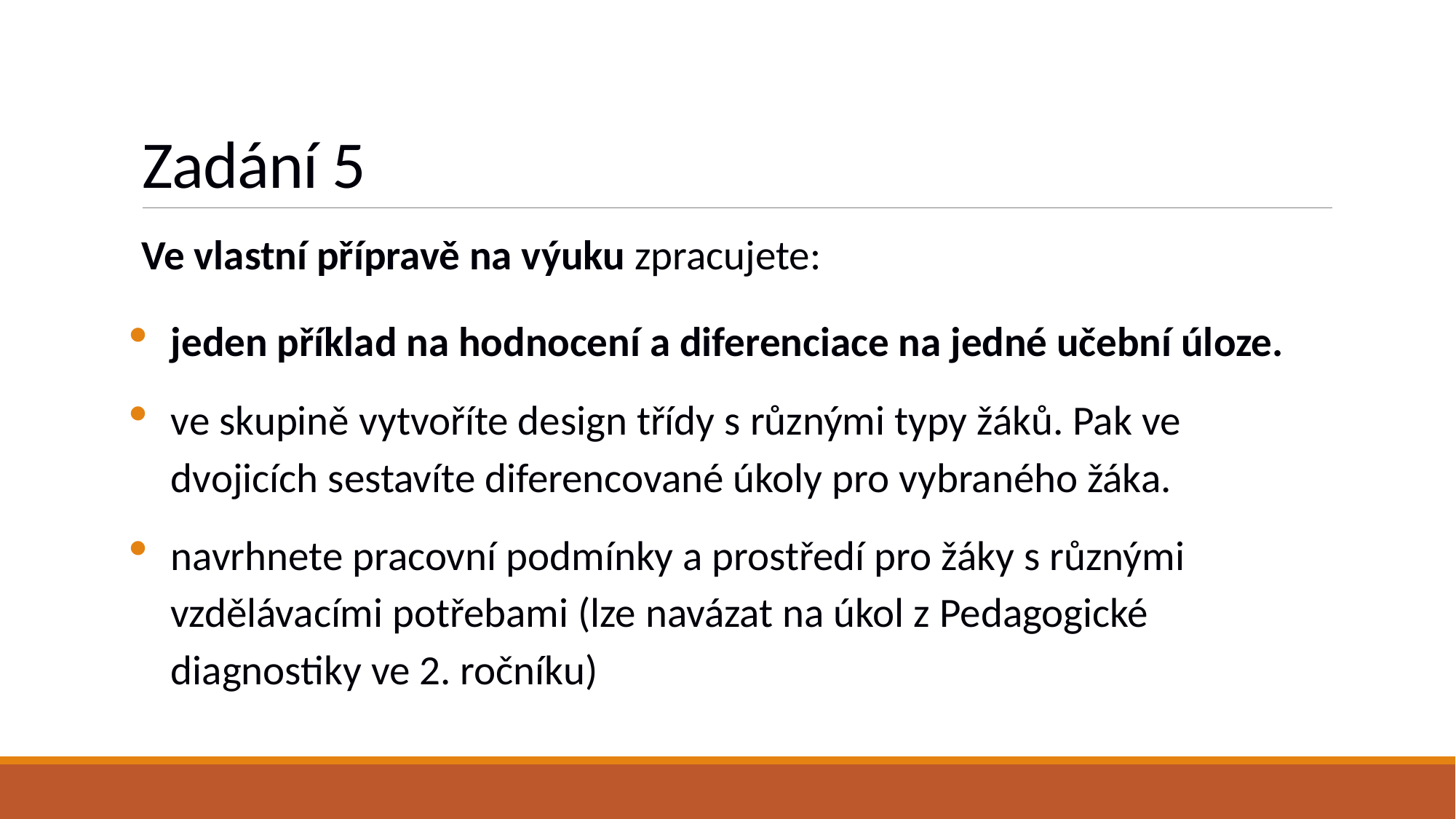

# Zadání 5
Ve vlastní přípravě na výuku zpracujete:
jeden příklad na hodnocení a diferenciace na jedné učební úloze.
ve skupině vytvoříte design třídy s různými typy žáků. Pak ve dvojicích sestavíte diferencované úkoly pro vybraného žáka.
navrhnete pracovní podmínky a prostředí pro žáky s různými vzdělávacími potřebami (lze navázat na úkol z Pedagogické diagnostiky ve 2. ročníku)